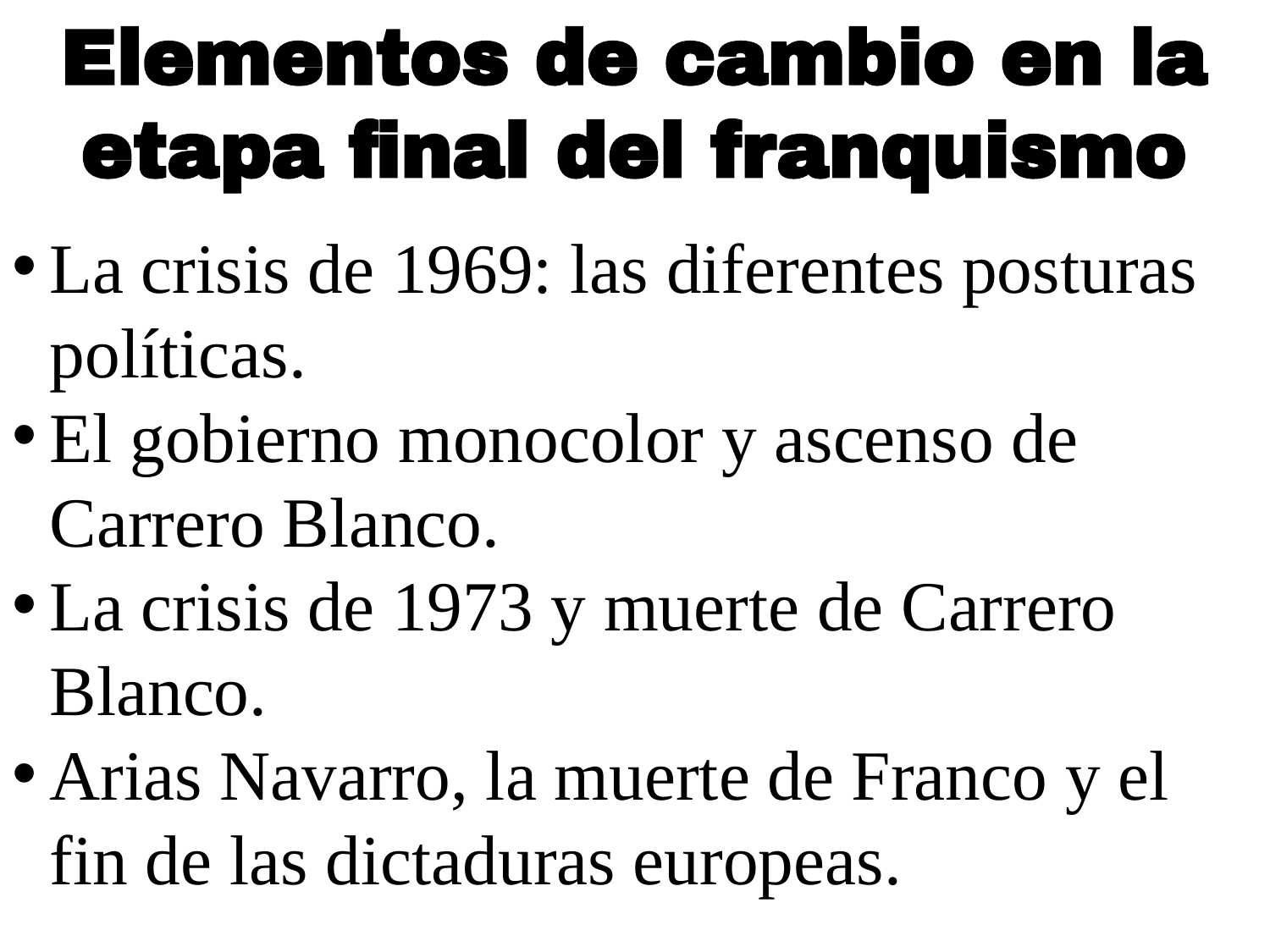

Elementos de cambio en la etapa final del franquismo
La crisis de 1969: las diferentes posturas políticas.
El gobierno monocolor y ascenso de Carrero Blanco.
La crisis de 1973 y muerte de Carrero Blanco.
Arias Navarro, la muerte de Franco y el fin de las dictaduras europeas.